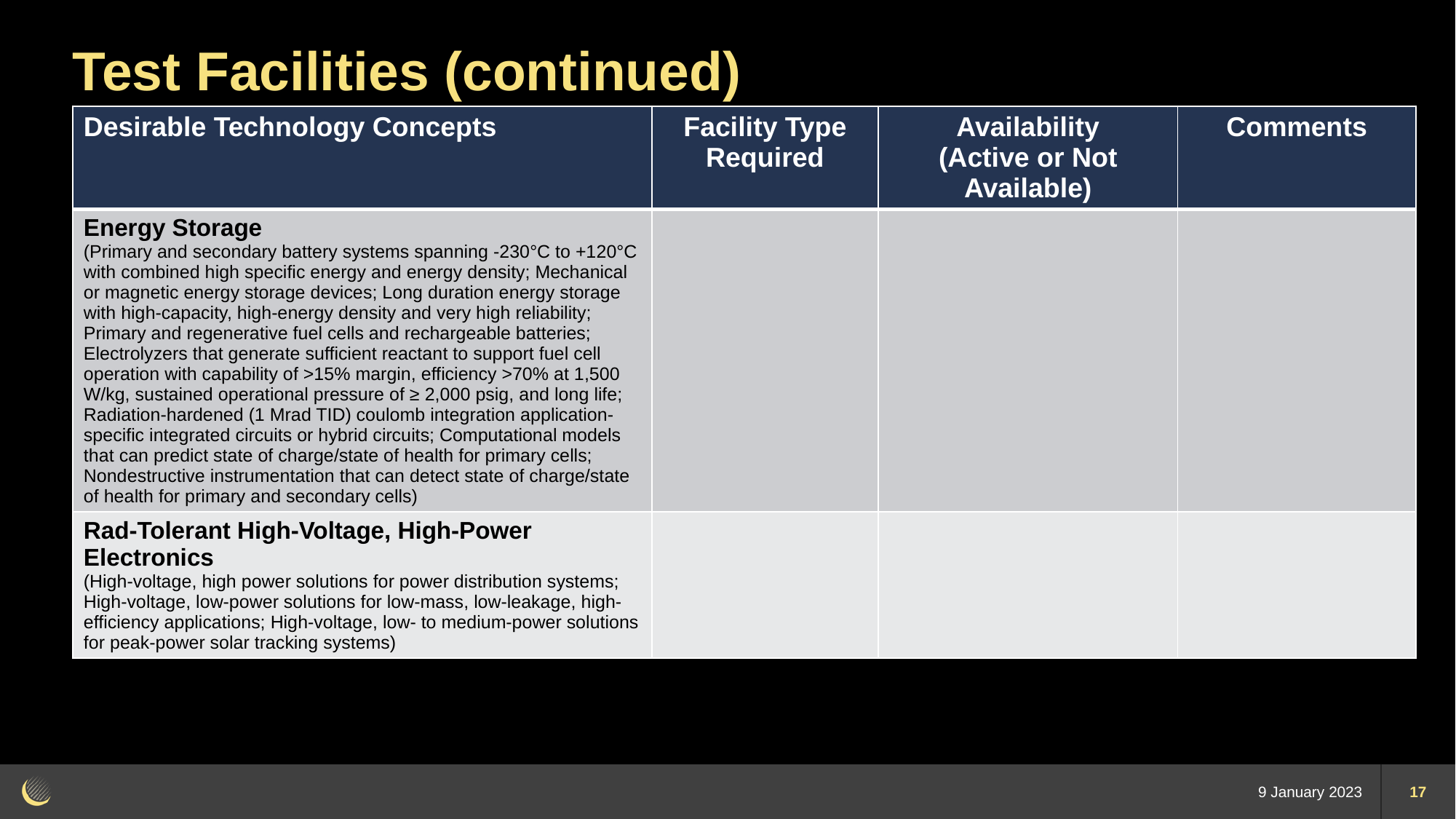

# Test Facilities (continued)
| Desirable Technology Concepts | Facility Type Required | Availability (Active or Not Available) | Comments |
| --- | --- | --- | --- |
| Energy Storage (Primary and secondary battery systems spanning -230°C to +120°C with combined high specific energy and energy density; Mechanical or magnetic energy storage devices; Long duration energy storage with high-capacity, high-energy density and very high reliability; Primary and regenerative fuel cells and rechargeable batteries; Electrolyzers that generate sufficient reactant to support fuel cell operation with capability of >15% margin, efficiency >70% at 1,500 W/kg, sustained operational pressure of ≥ 2,000 psig, and long life; Radiation-hardened (1 Mrad TID) coulomb integration application-specific integrated circuits or hybrid circuits; Computational models that can predict state of charge/state of health for primary cells; Nondestructive instrumentation that can detect state of charge/state of health for primary and secondary cells) |  |  |  |
| Rad-Tolerant High-Voltage, High-Power Electronics (High-voltage, high power solutions for power distribution systems; High-voltage, low-power solutions for low-mass, low-leakage, high-efficiency applications; High-voltage, low- to medium-power solutions for peak-power solar tracking systems) |  |  |  |
9 January 2023
17